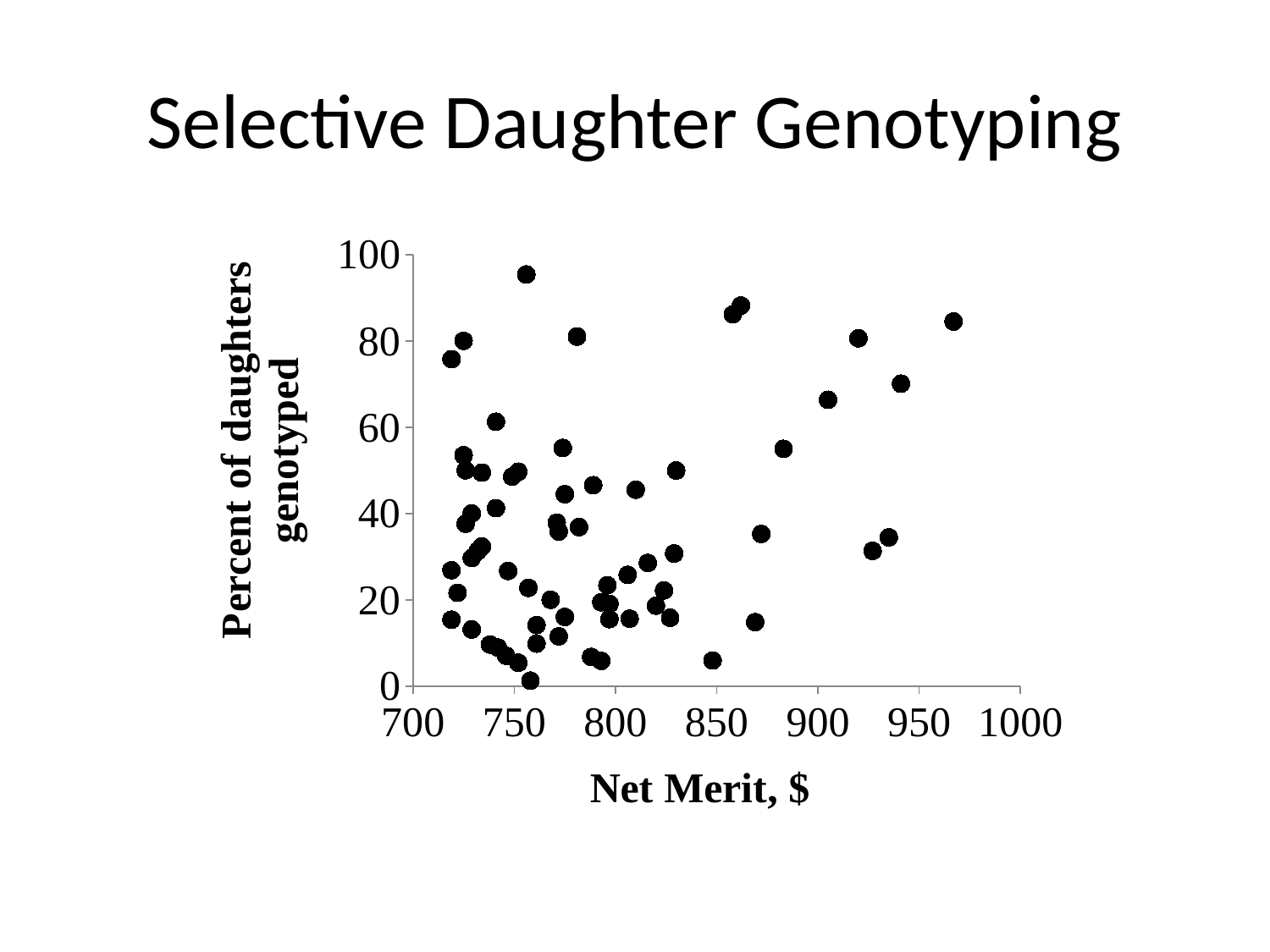

# Selective Daughter Genotyping

### Chart

| Category |  |
|---|---|